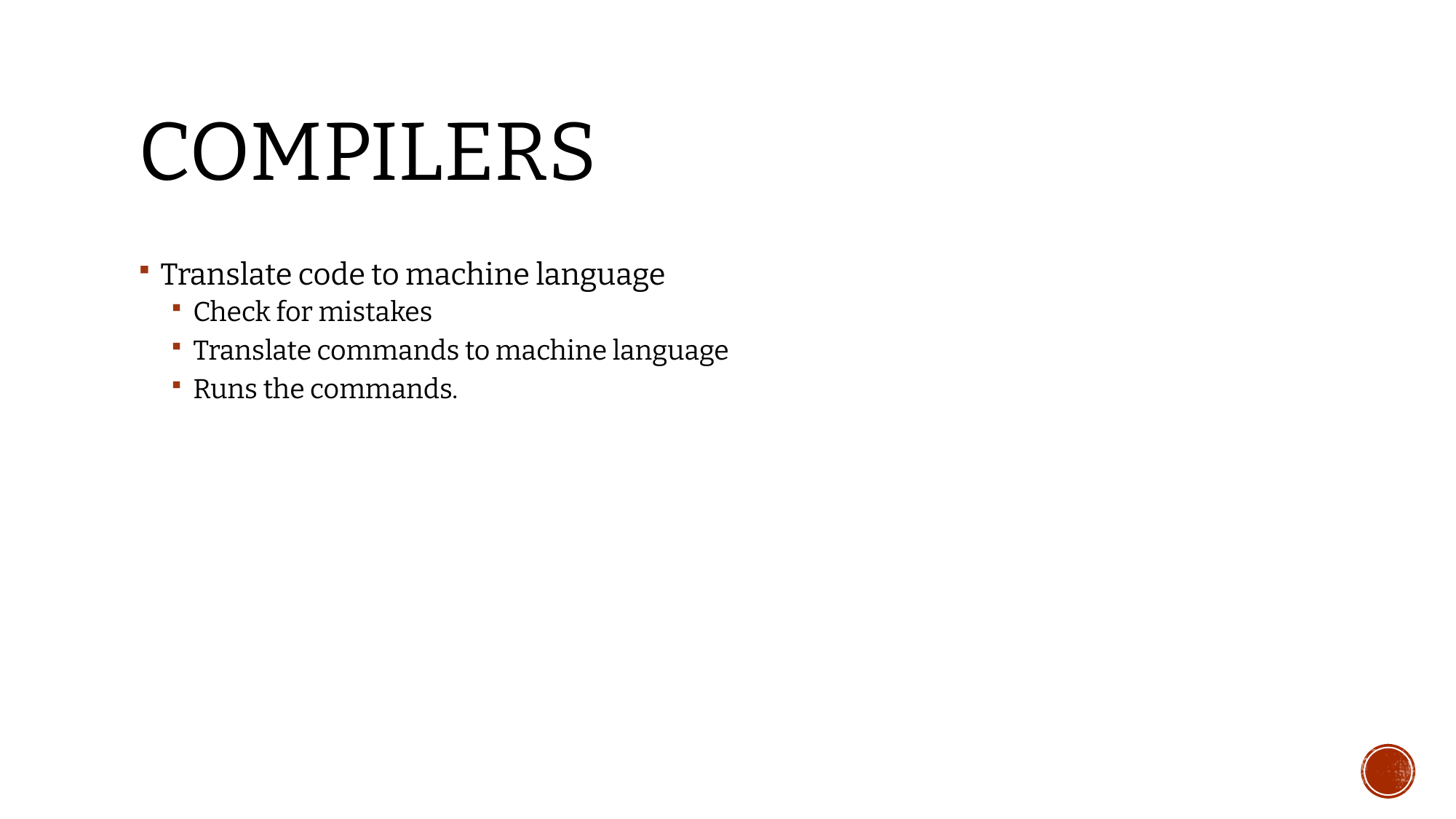

# Compilers
Translate code to machine language
Check for mistakes
Translate commands to machine language
Runs the commands.